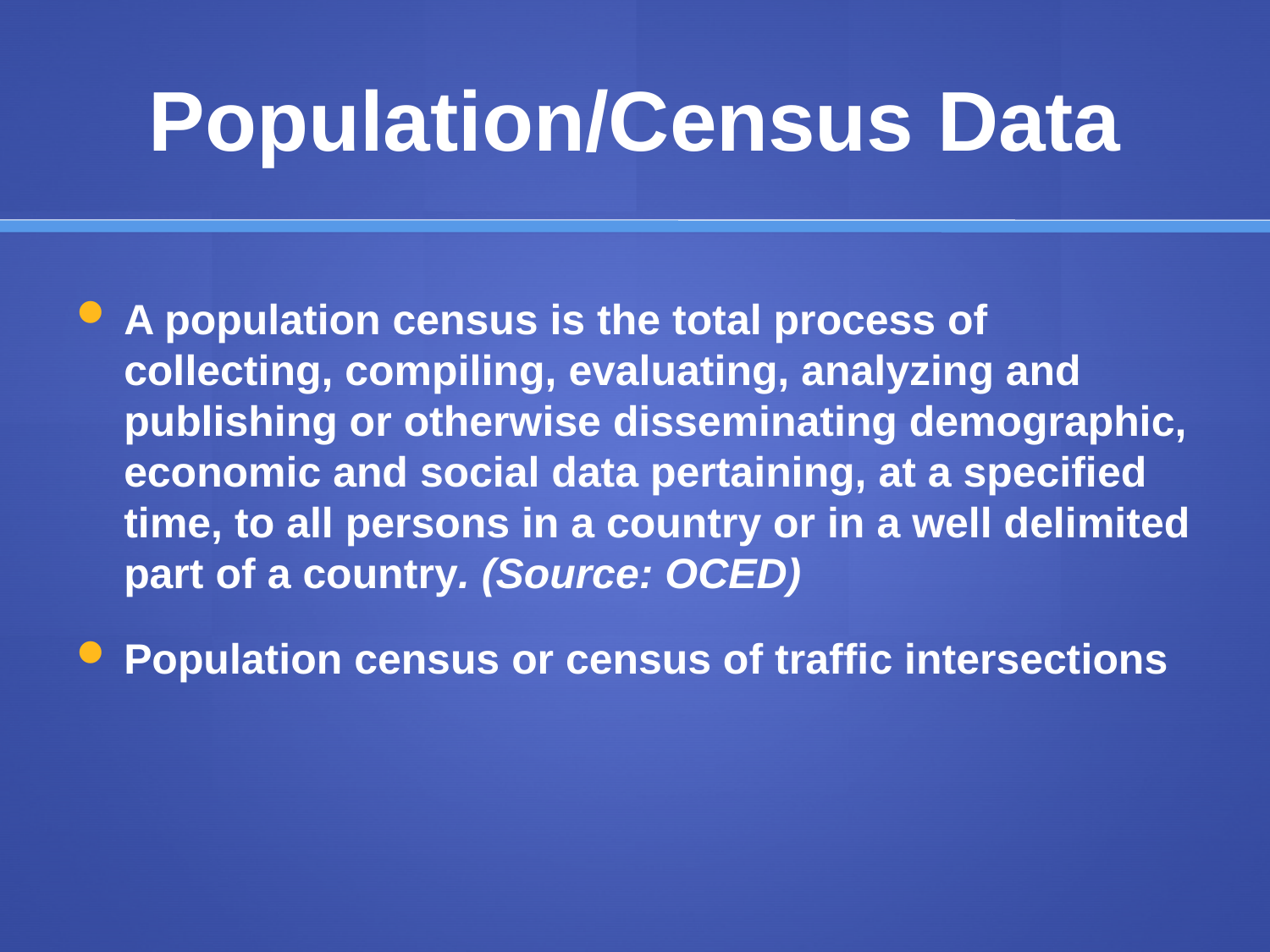

# Population/Census Data
A population census is the total process of collecting, compiling, evaluating, analyzing and publishing or otherwise disseminating demographic, economic and social data pertaining, at a specified time, to all persons in a country or in a well delimited part of a country. (Source: OCED)
Population census or census of traffic intersections